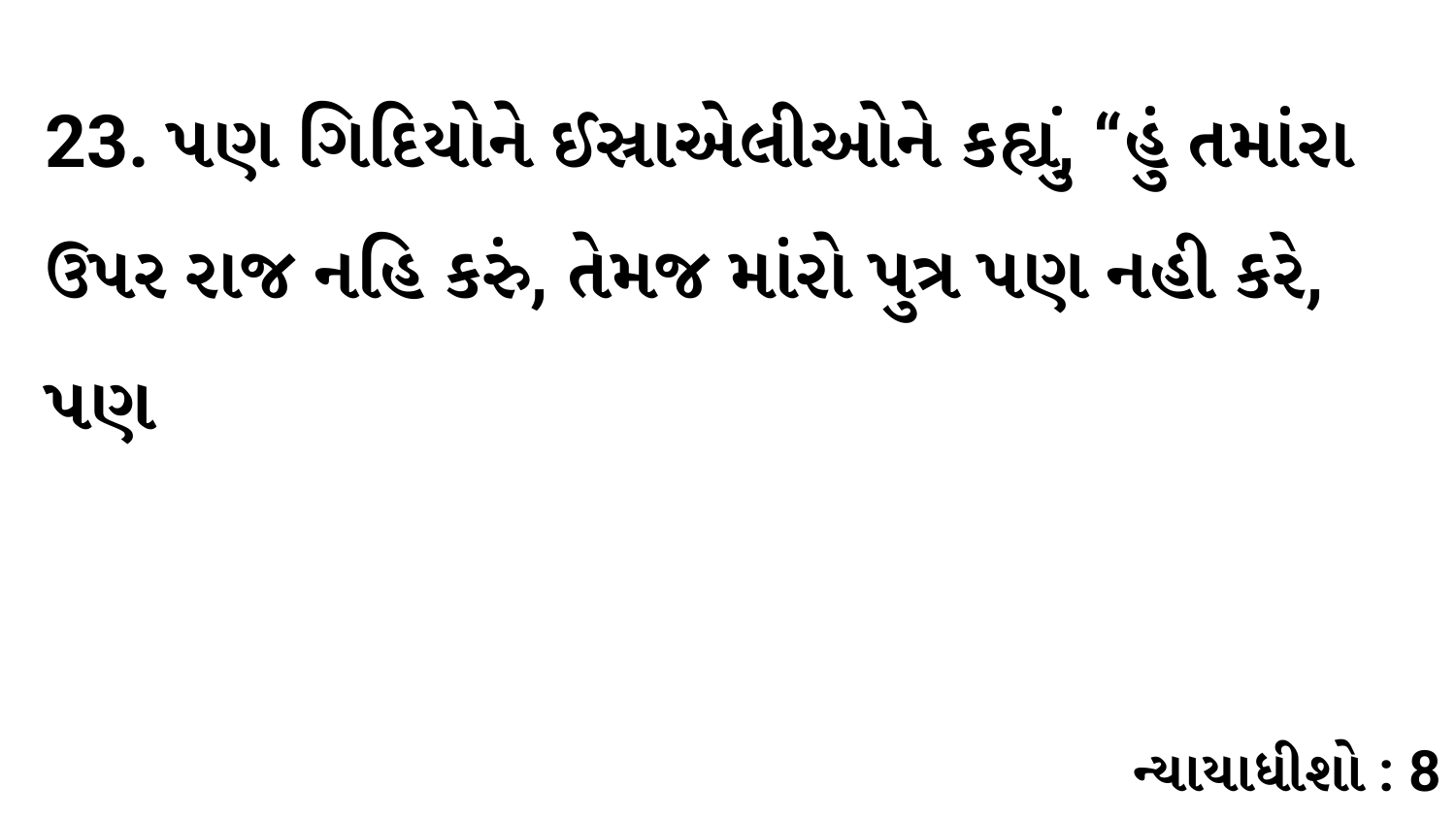

23. પણ ગિદિયોને ઈસ્રાએલીઓને કહ્યું, “હું તમાંરા ઉપર રાજ નહિ કરું, તેમજ માંરો પુત્ર પણ નહી કરે, પણ
ન્યાયાધીશો : 8